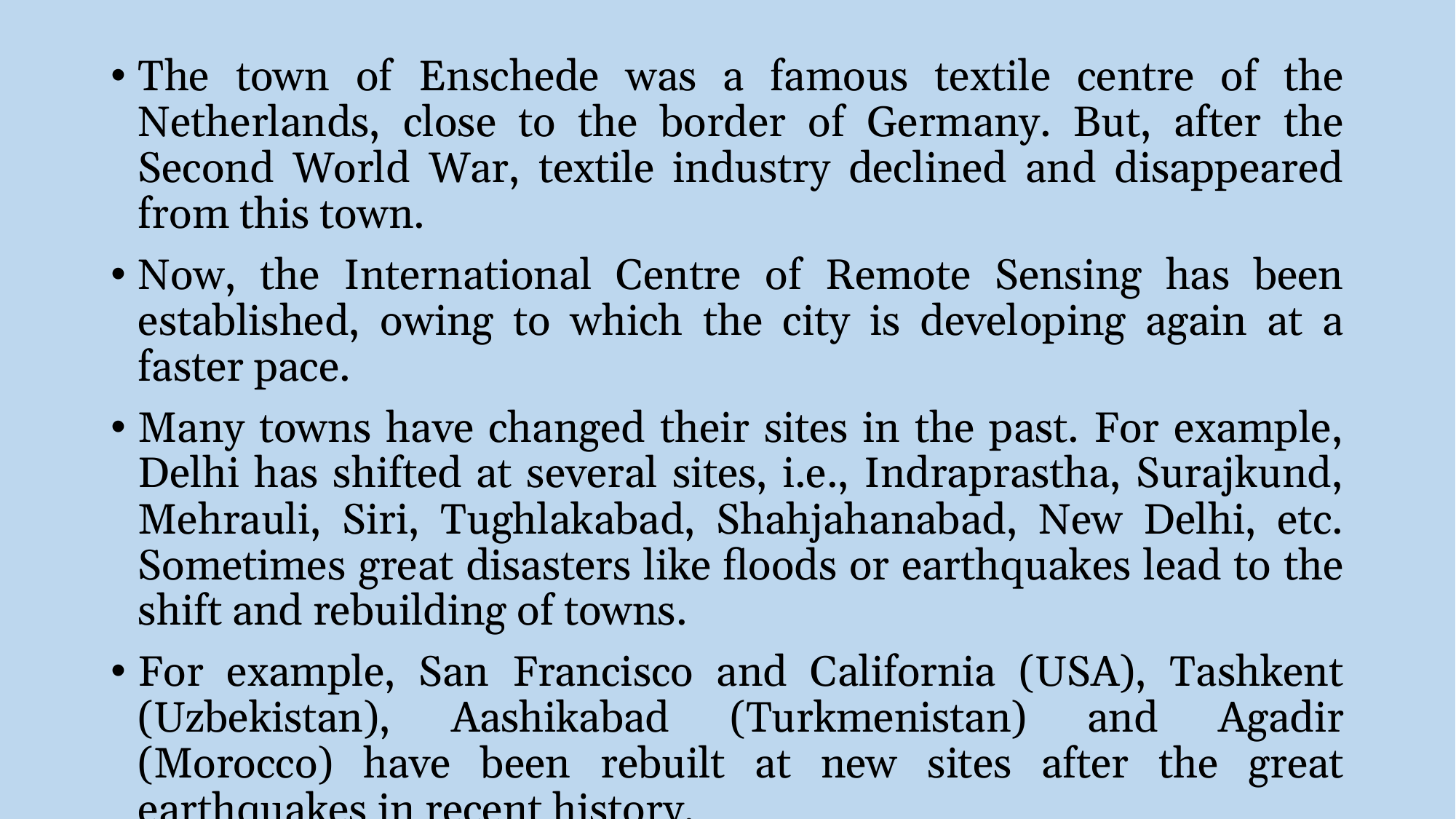

The town of Enschede was a famous textile centre of the Netherlands, close to the border of Germany. But, after the Second World War, textile industry declined and disappeared from this town.
Now, the International Centre of Remote Sensing has been established, owing to which the city is devel­oping again at a faster pace.
Many towns have changed their sites in the past. For example, Delhi has shifted at several sites, i.e., Indraprastha, Surajkund, Mehrauli, Siri, Tughlakabad, Shahjahanabad, New Delhi, etc. Sometimes great disasters like floods or earthquakes lead to the shift and rebuilding of towns.
For example, San Francisco and California (USA), Tashkent (Uzbekistan), Aashikabad (Turkmenistan) and Agadir (Morocco) have been rebuilt at new sites after the great earthquakes in recent history.